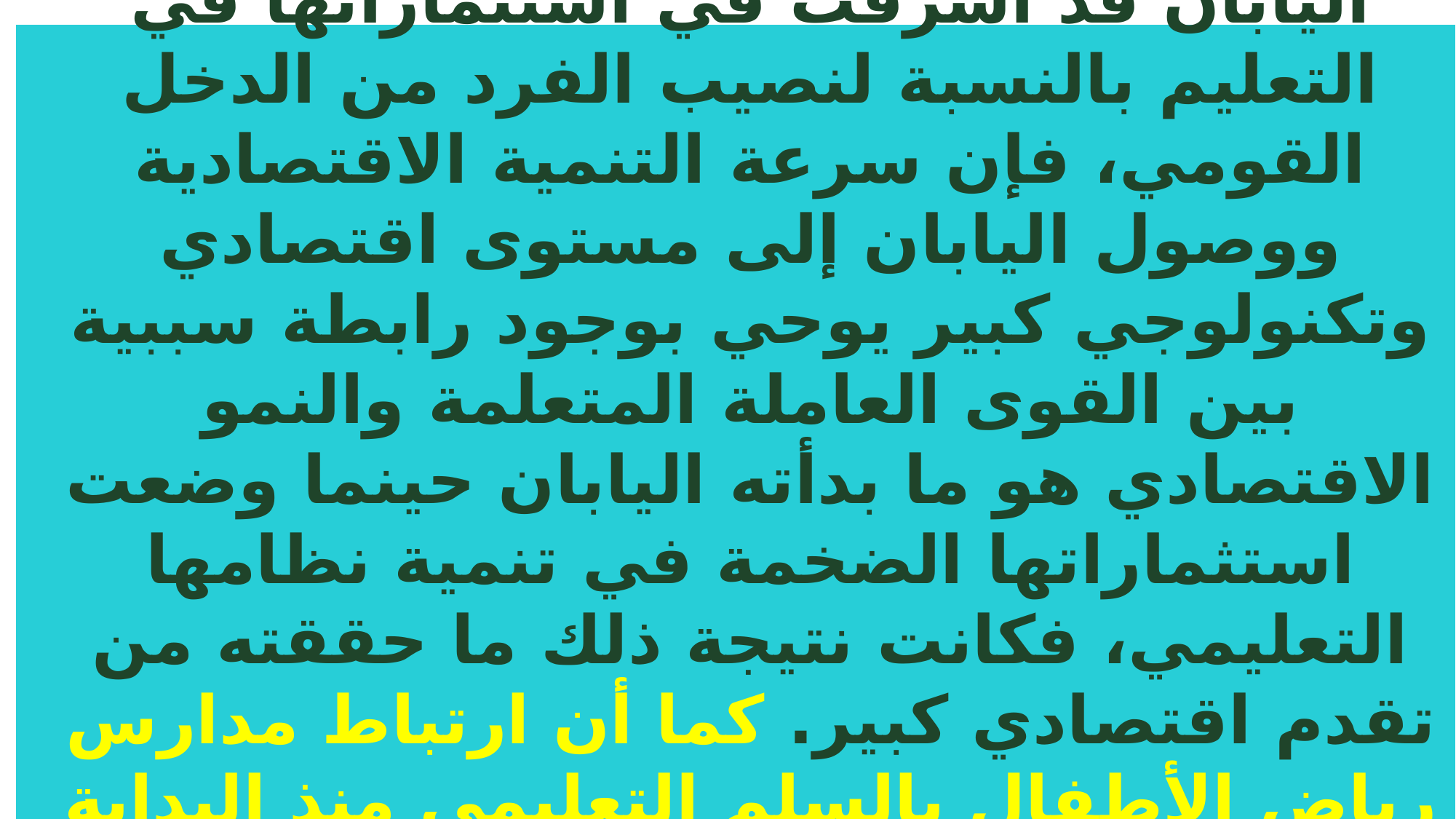

وبذلك أصبح التعليم الإجباري لمدة تسع سنوات، وبإمكانية استيعاب تجاوزت ٩٩،٩%. وإذا كانت الإحصائيات قد أشارت إلى أن اليابان قد أسرفت في استثماراتها في التعليم بالنسبة لنصيب الفرد من الدخل القومي، فإن سرعة التنمية الاقتصادية ووصول اليابان إلى مستوى اقتصادي وتكنولوجي كبير يوحي بوجود رابطة سببية بين القوى العاملة المتعلمة والنمو الاقتصادي هو ما بدأته اليابان حينما وضعت استثماراتها الضخمة في تنمية نظامها التعليمي، فكانت نتيجة ذلك ما حققته من تقدم اقتصادي كبير. كما أن ارتباط مدارس رياض الأطفال بالسلم التعليمي منذ البداية كان له تأثيره في تطوير وتنمية النظام التعليمي وبذلك كانت اليابان دولة رائدة في هذا النوع من التعليم ليس في آسيا فقط بل في العالم أجمع.